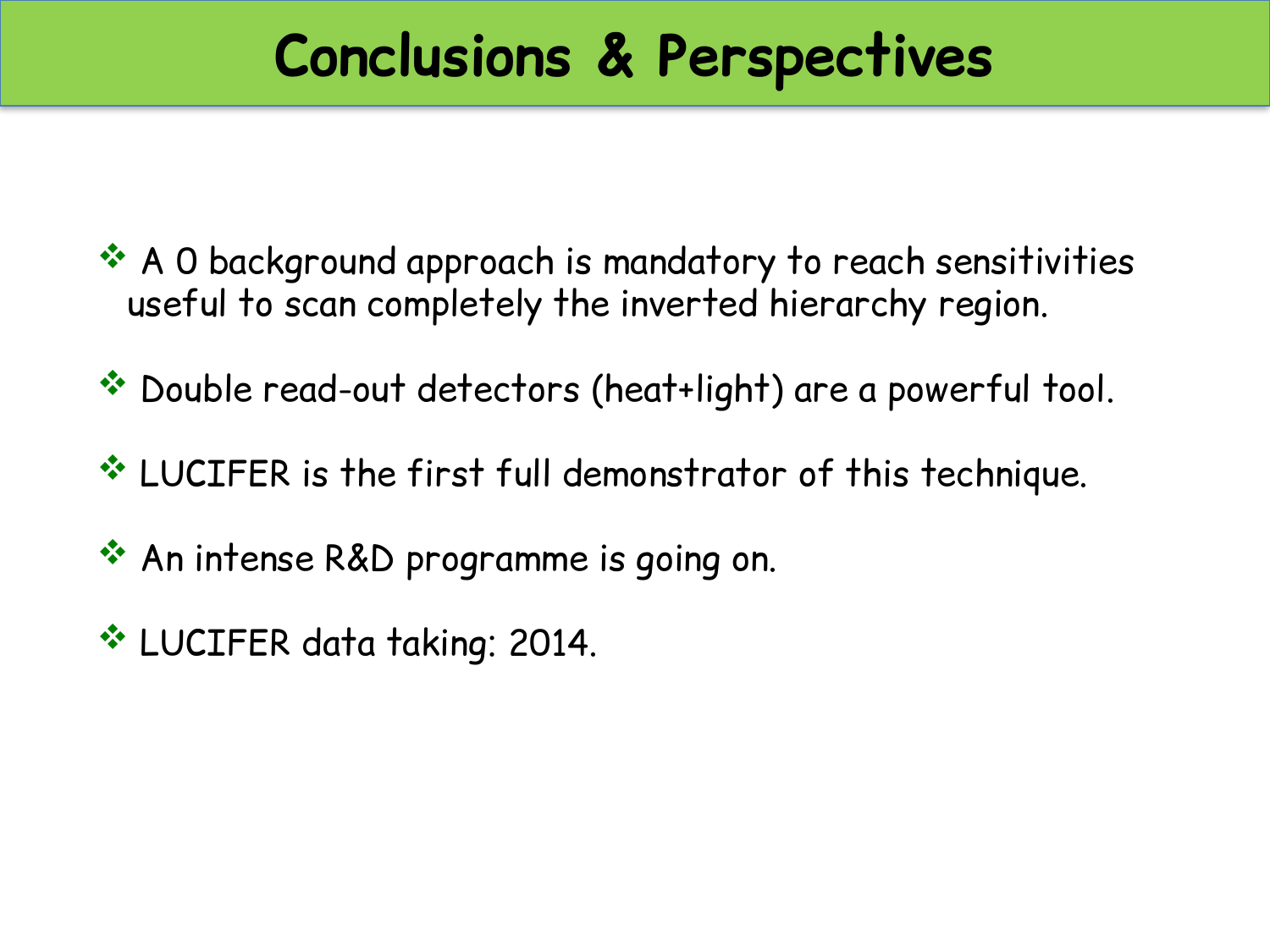

Conclusions & Perspectives
 A 0 background approach is mandatory to reach sensitivities useful to scan completely the inverted hierarchy region.

 Double read-out detectors (heat+light) are a powerful tool.

 LUCIFER is the first full demonstrator of this technique.

 An intense R&D programme is going on.

 LUCIFER data taking: 2014.